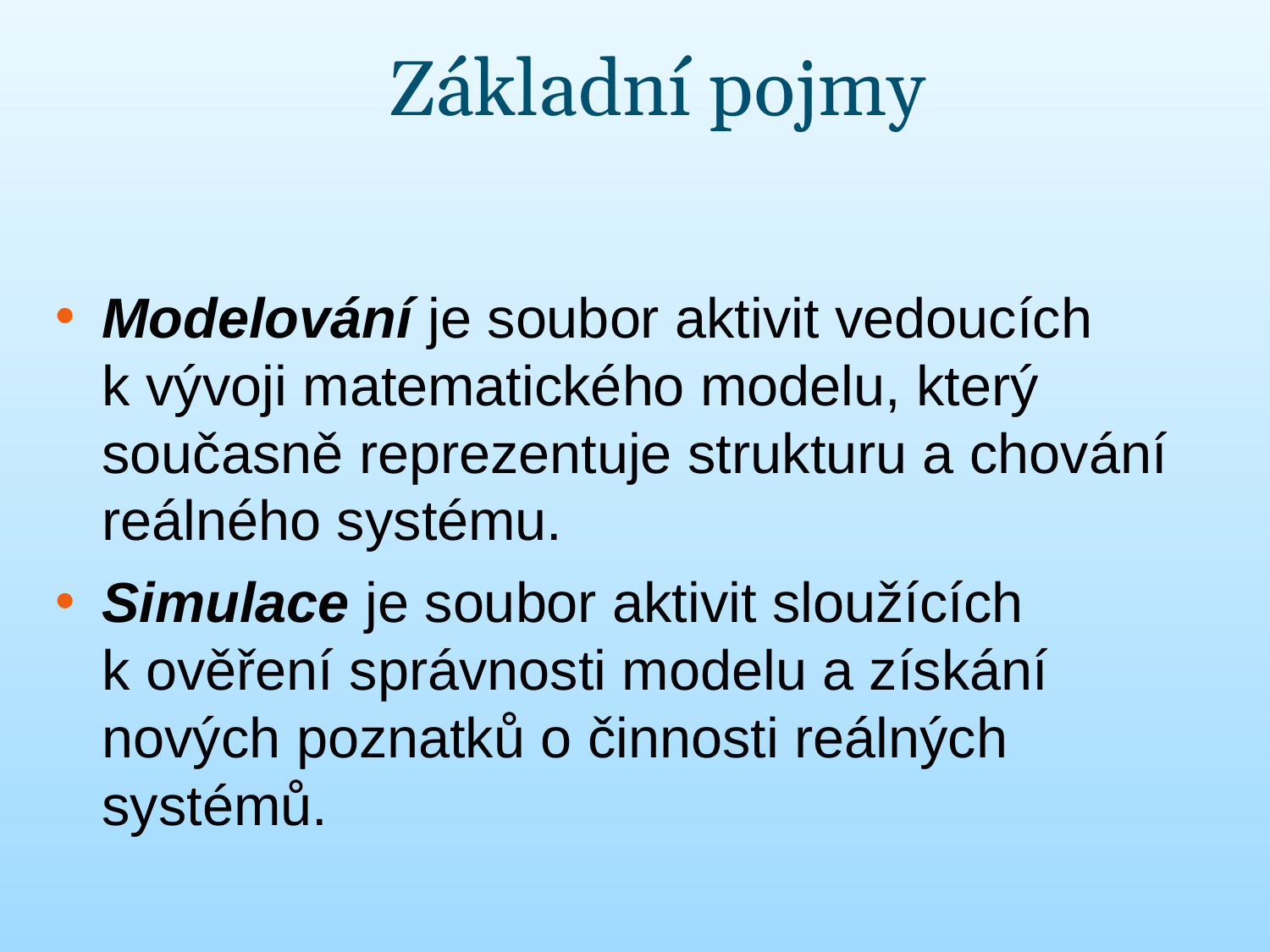

Základní pojmy
# Modelování je soubor aktivit vedoucích k vývoji matematického modelu, který současně reprezentuje strukturu a chování reálného systému.
Simulace je soubor aktivit sloužících k ověření správnosti modelu a získání nových poznatků o činnosti reálných systémů.